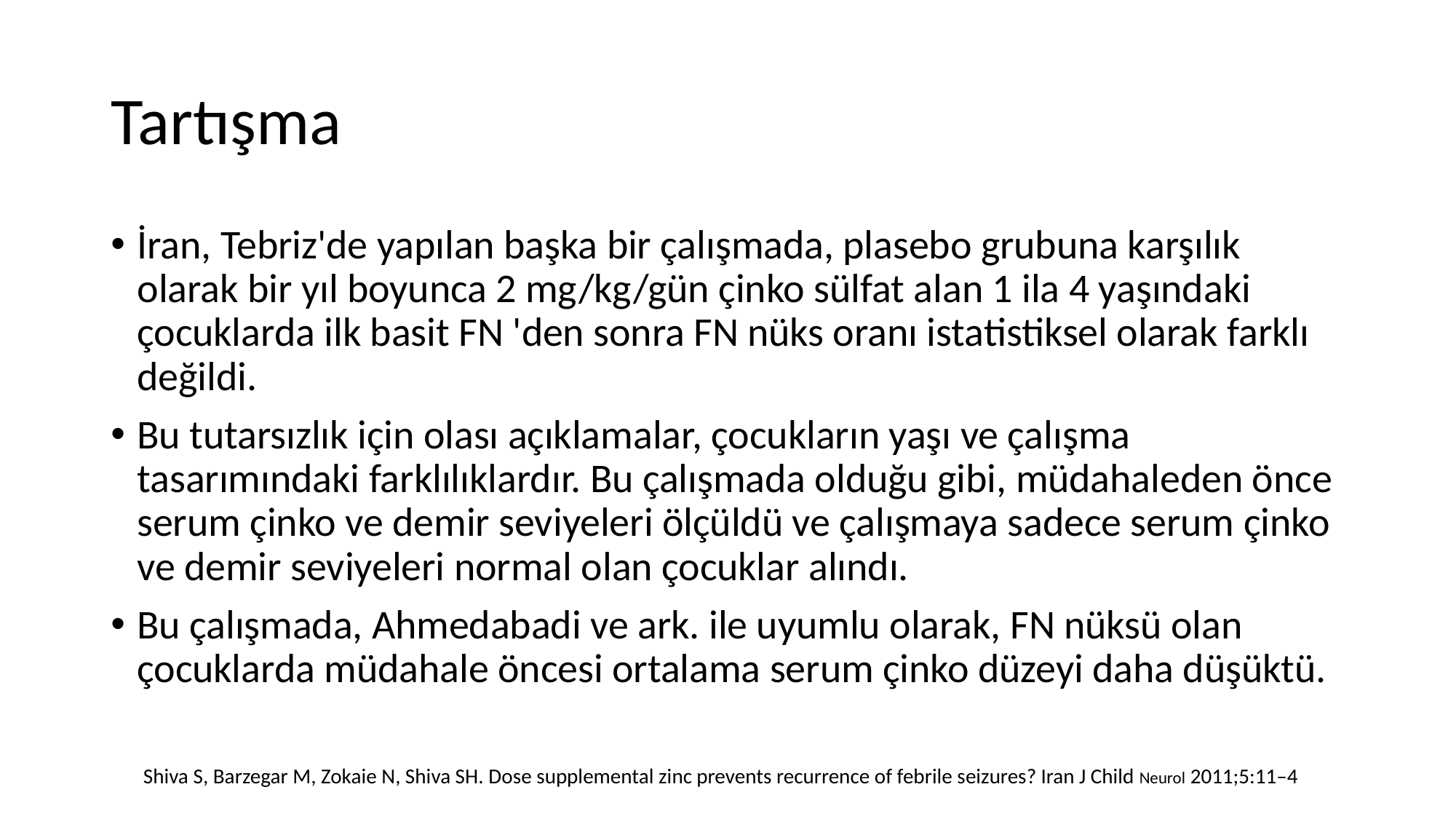

# Tartışma
İran, Tebriz'de yapılan başka bir çalışmada, plasebo grubuna karşılık olarak bir yıl boyunca 2 mg/kg/gün çinko sülfat alan 1 ila 4 yaşındaki çocuklarda ilk basit FN 'den sonra FN nüks oranı istatistiksel olarak farklı değildi.
Bu tutarsızlık için olası açıklamalar, çocukların yaşı ve çalışma tasarımındaki farklılıklardır. Bu çalışmada olduğu gibi, müdahaleden önce serum çinko ve demir seviyeleri ölçüldü ve çalışmaya sadece serum çinko ve demir seviyeleri normal olan çocuklar alındı.
Bu çalışmada, Ahmedabadi ve ark. ile uyumlu olarak, FN nüksü olan çocuklarda müdahale öncesi ortalama serum çinko düzeyi daha düşüktü.
 Shiva S, Barzegar M, Zokaie N, Shiva SH. Dose supplemental zinc prevents recurrence of febrile seizures? Iran J Child Neurol 2011;5:11–4